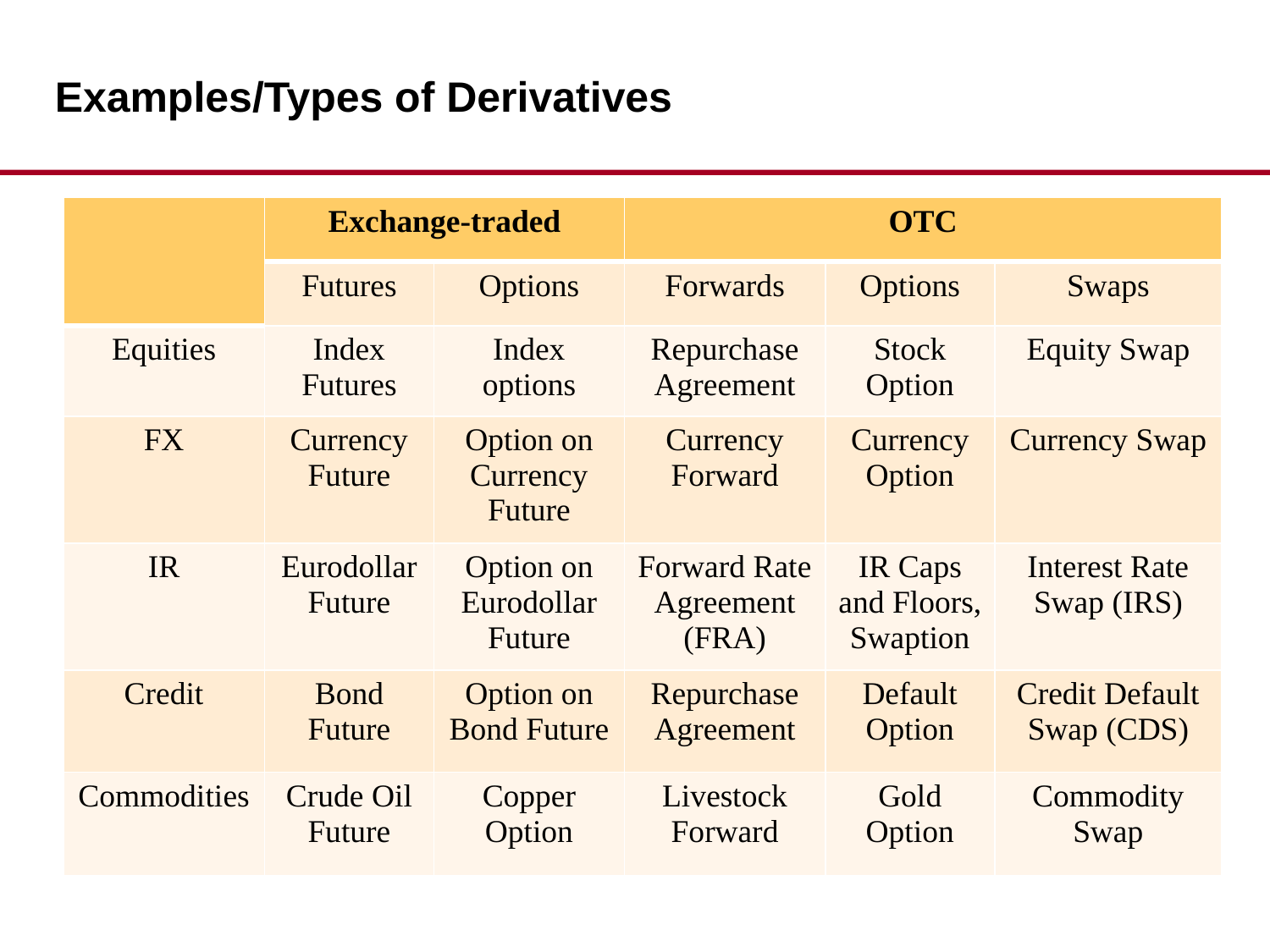

Examples/Types of Derivatives

|  | Exchange-traded |  | OTC |  |  |
| --- | --- | --- | --- | --- | --- |
|  | Futures | Options | Forwards | Options | Swaps |
| Equities | Index Futures | Index options | Repurchase Agreement | Stock Option | Equity Swap |
| FX | Currency Future | Option on Currency Future | Currency Forward | Currency Option | Currency Swap |
| IR | Eurodollar Future | Option on Eurodollar Future | Forward Rate Agreement (FRA) | IR Caps and Floors, Swaption | Interest Rate Swap (IRS) |
| Credit | Bond Future | Option on Bond Future | Repurchase Agreement | Default Option | Credit Default Swap (CDS) |
| Commodities | Crude Oil Future | Copper Option | Livestock Forward | Gold Option | Commodity Swap |